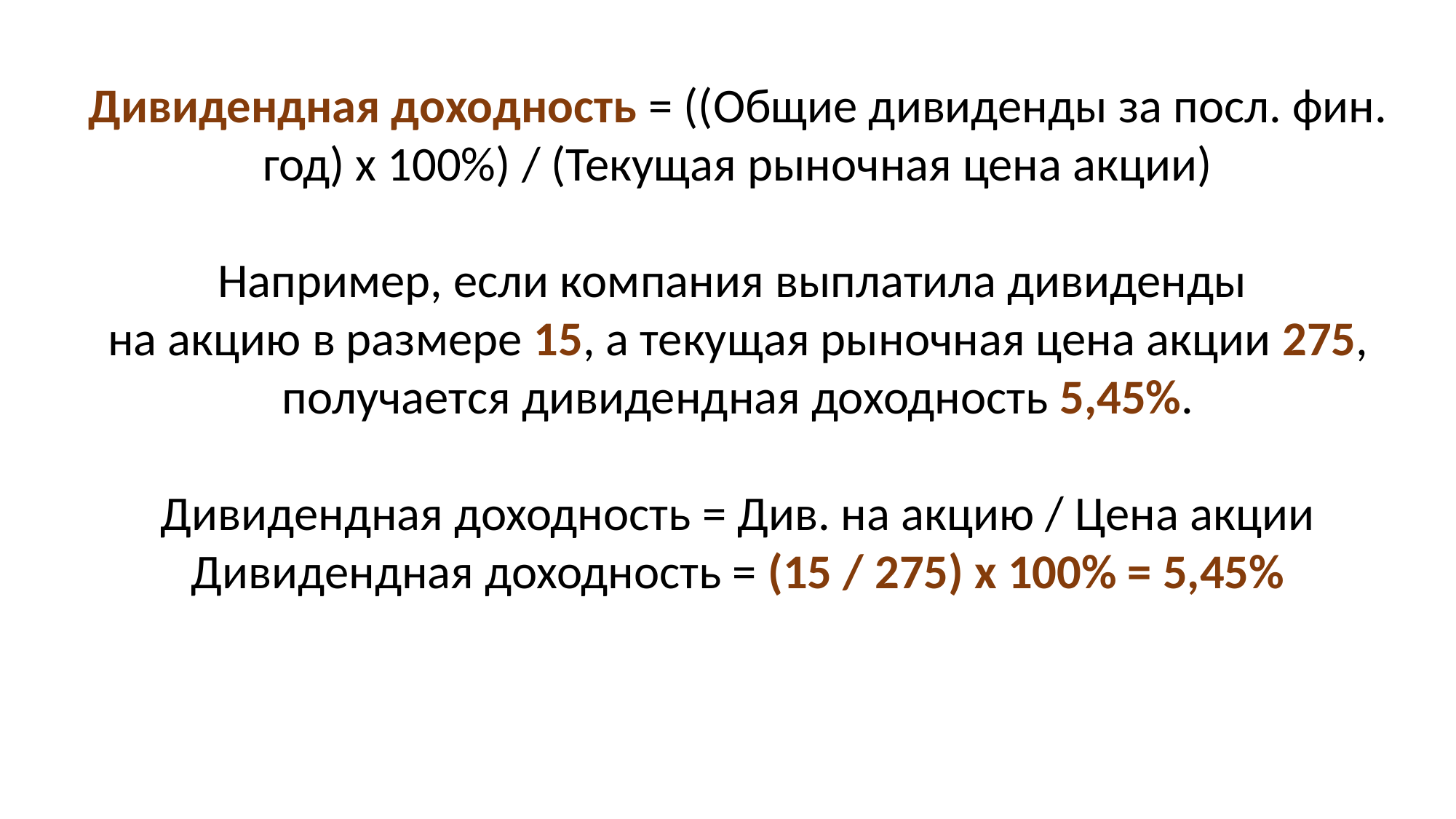

Дивидендная доходность = ((Общие дивиденды за посл. фин.
год) x 100%) / (Текущая рыночная цена акции)

Например, если компания выплатила дивиденды
на акцию в размере 15, а текущая рыночная цена акции 275,
получается дивидендная доходность 5,45%.

Дивидендная доходность = Див. на акцию / Цена акции
Дивидендная доходность = (15 / 275) х 100% = 5,45%